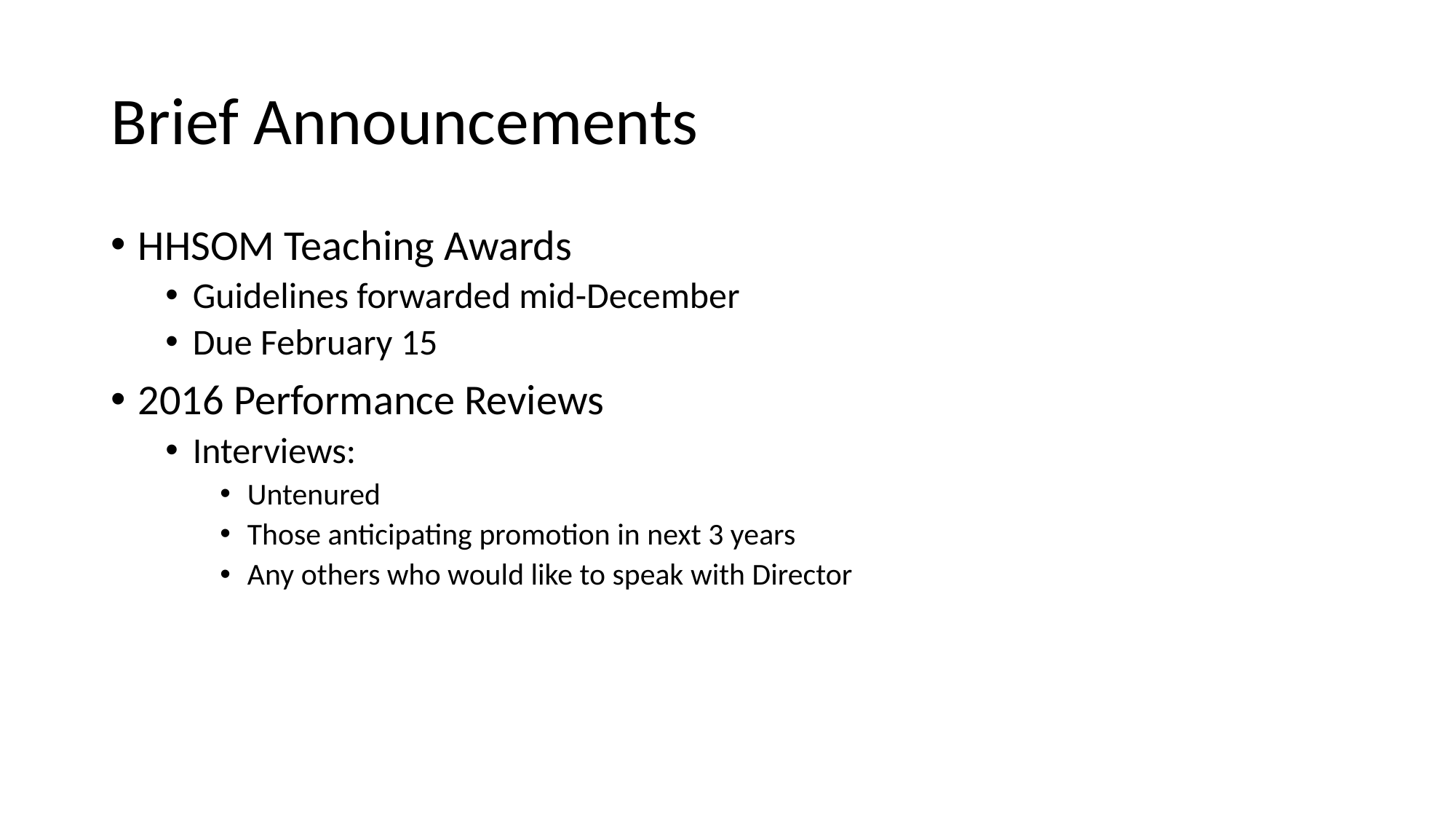

# Brief Announcements
HHSOM Teaching Awards
Guidelines forwarded mid-December
Due February 15
2016 Performance Reviews
Interviews:
Untenured
Those anticipating promotion in next 3 years
Any others who would like to speak with Director